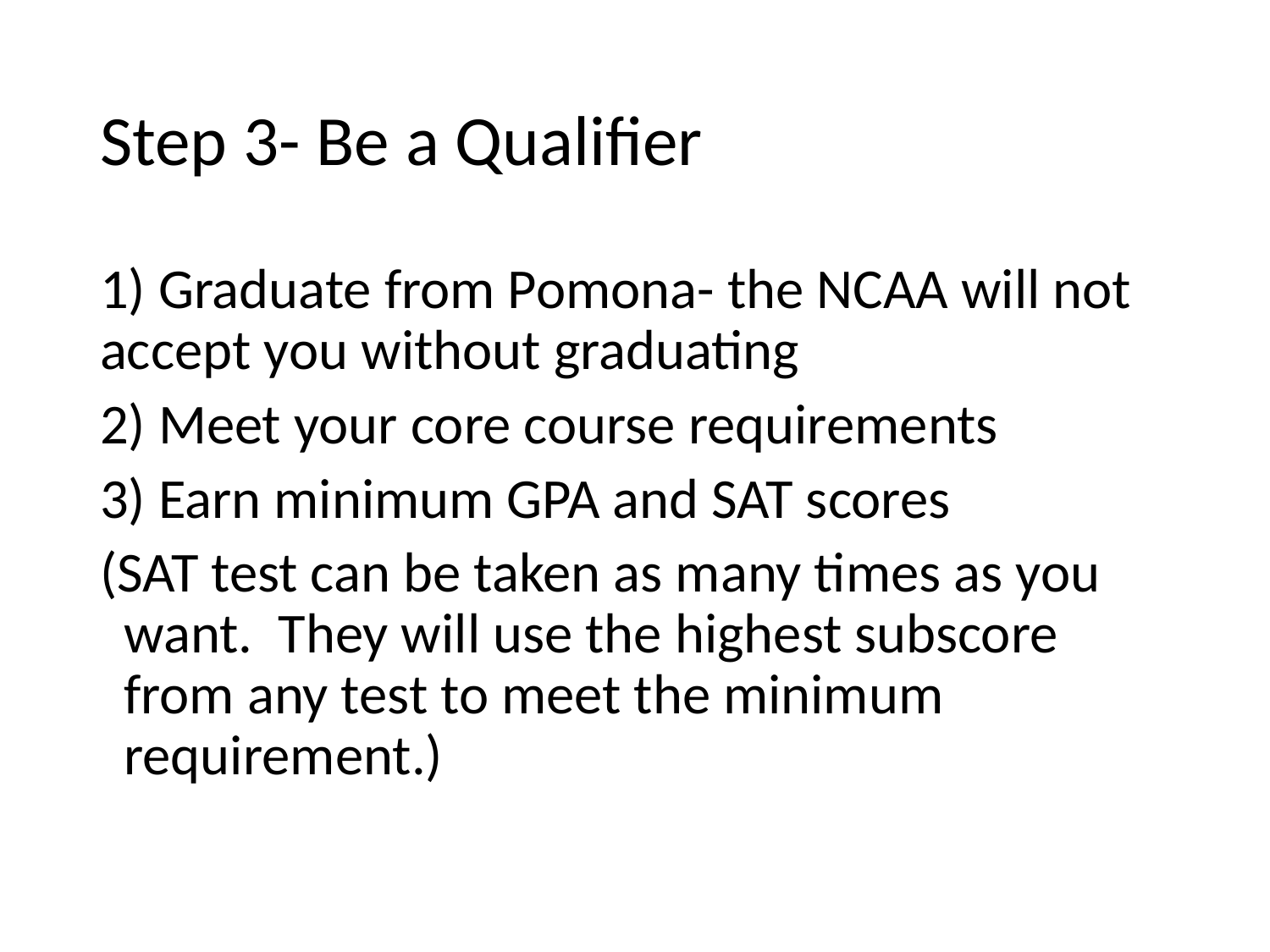

# Step 3- Be a Qualifier
1) Graduate from Pomona- the NCAA will not accept you without graduating
2) Meet your core course requirements
3) Earn minimum GPA and SAT scores
(SAT test can be taken as many times as you want.  They will use the highest subscore from any test to meet the minimum requirement.)